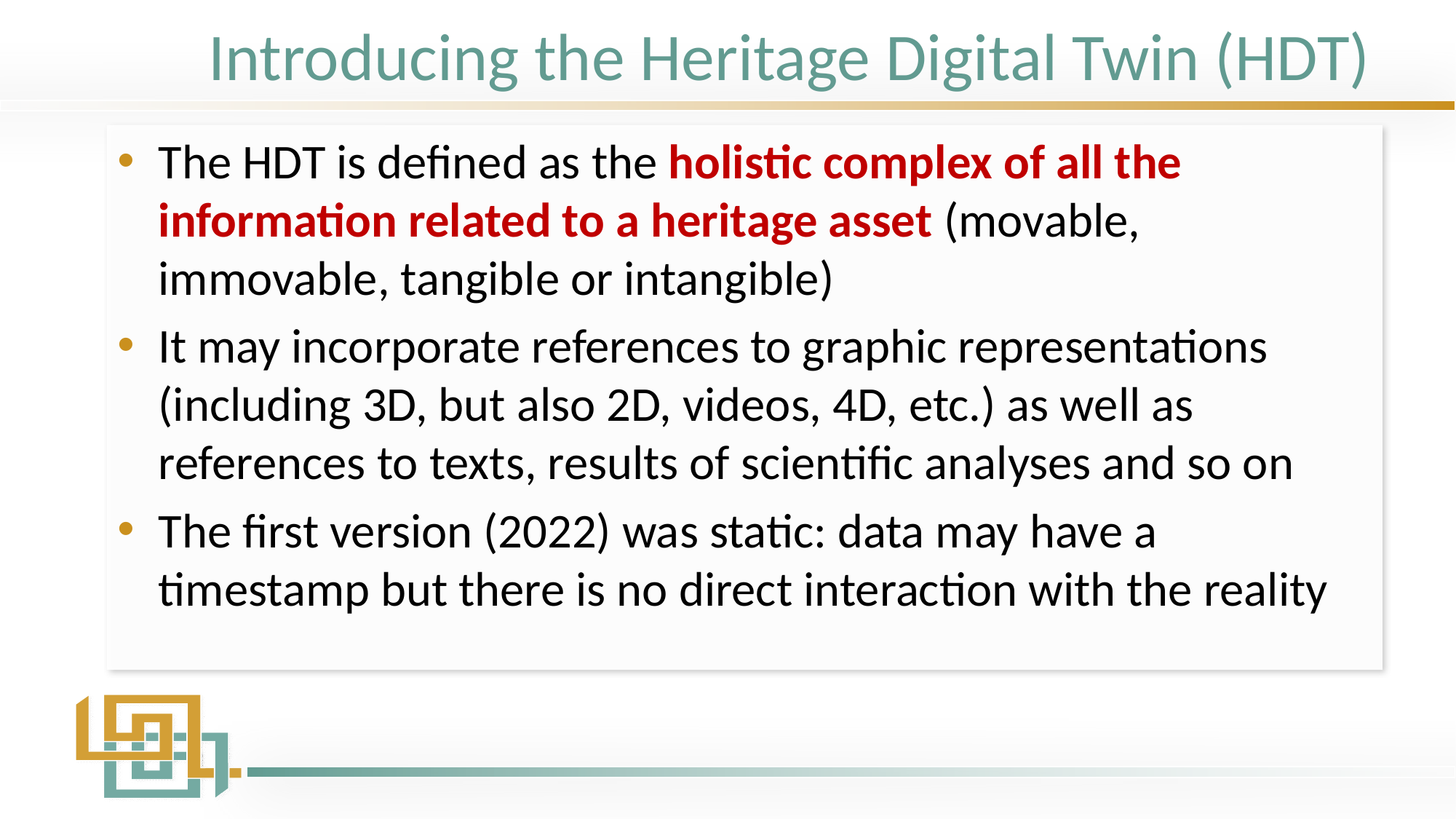

# Introducing the Heritage Digital Twin (HDT)
The HDT is defined as the holistic complex of all the information related to a heritage asset (movable, immovable, tangible or intangible)
It may incorporate references to graphic representations (including 3D, but also 2D, videos, 4D, etc.) as well as references to texts, results of scientific analyses and so on
The first version (2022) was static: data may have a timestamp but there is no direct interaction with the reality